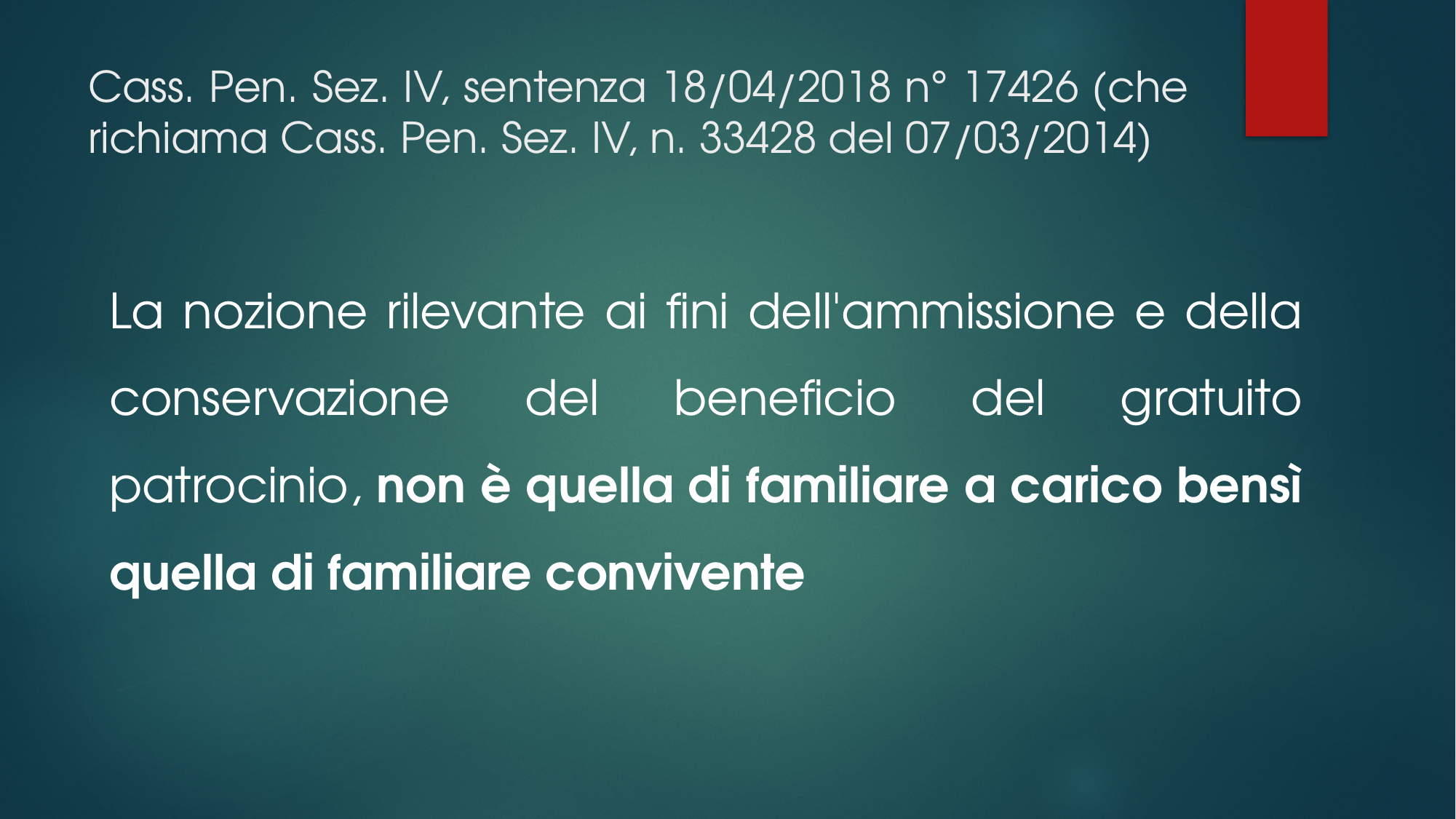

# Cass. Pen. Sez. IV, sentenza 18/04/2018 n° 17426 (che richiama Cass. Pen. Sez. IV, n. 33428 del 07/03/2014)
La nozione rilevante ai fini dell'ammissione e della conservazione del beneficio del gratuito patrocinio, non è quella di familiare a carico bensì quella di familiare convivente